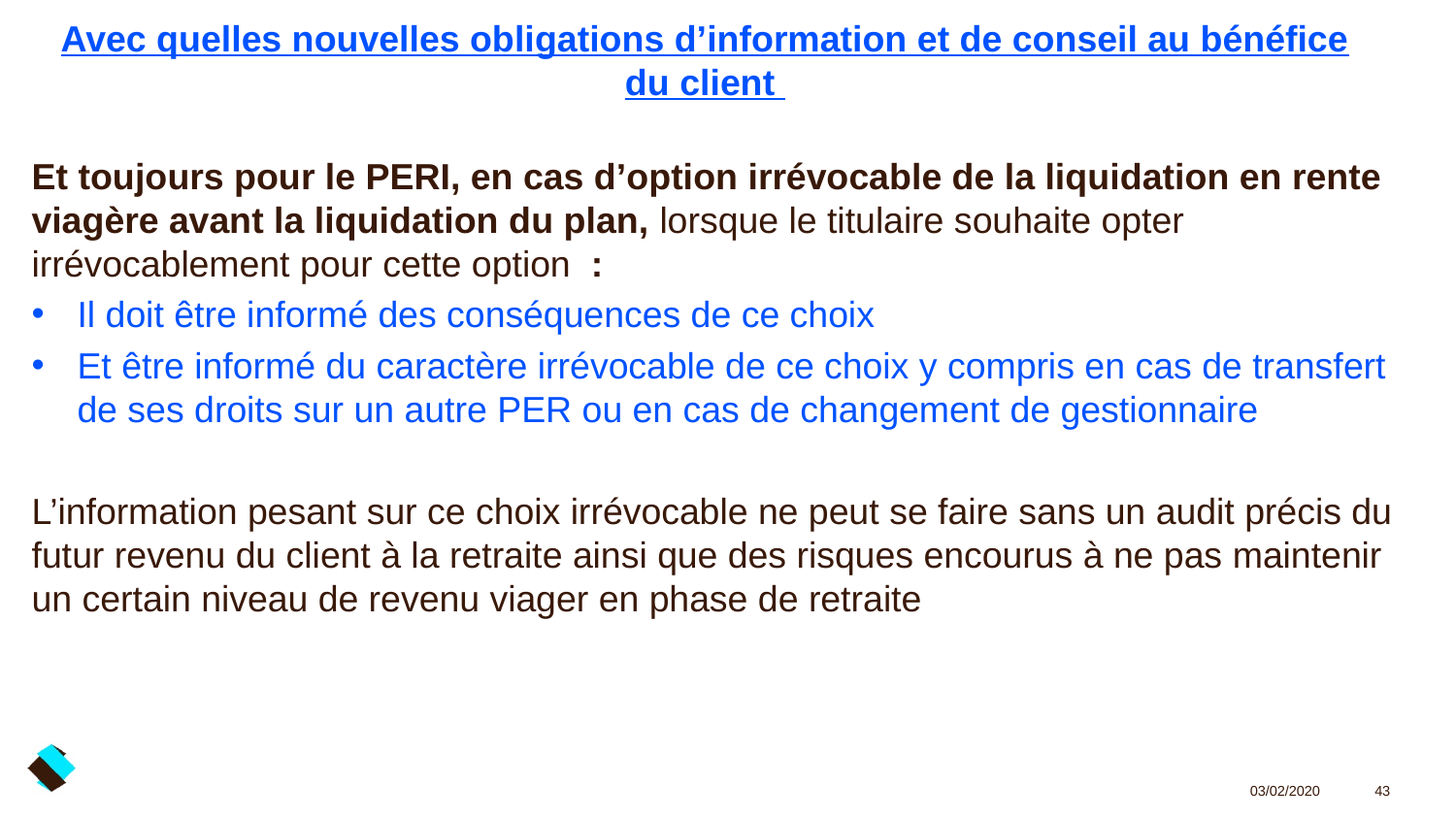

# Avec quelles nouvelles obligations d’information et de conseil au bénéfice du client
Et toujours pour le PERI, en cas d’option irrévocable de la liquidation en rente viagère avant la liquidation du plan, lorsque le titulaire souhaite opter irrévocablement pour cette option  :
Il doit être informé des conséquences de ce choix
Et être informé du caractère irrévocable de ce choix y compris en cas de transfert de ses droits sur un autre PER ou en cas de changement de gestionnaire

L’information pesant sur ce choix irrévocable ne peut se faire sans un audit précis du futur revenu du client à la retraite ainsi que des risques encourus à ne pas maintenir un certain niveau de revenu viager en phase de retraite

03/02/2020
43